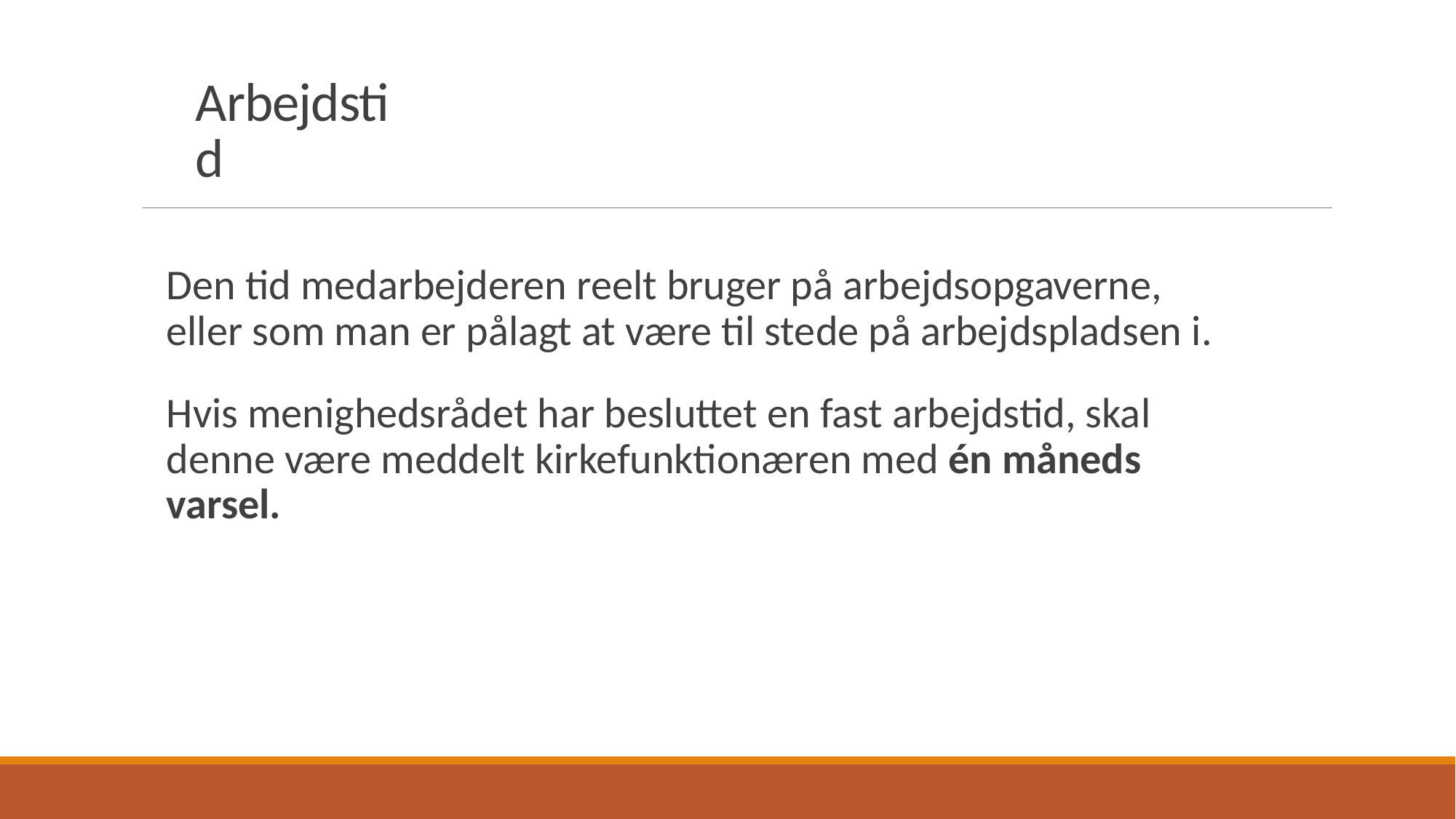

# Arbejdstid
Den tid medarbejderen reelt bruger på arbejdsopgaverne, eller som man er pålagt at være til stede på arbejdspladsen i.
Hvis menighedsrådet har besluttet en fast arbejdstid, skal denne være meddelt kirkefunktionæren med én måneds varsel.